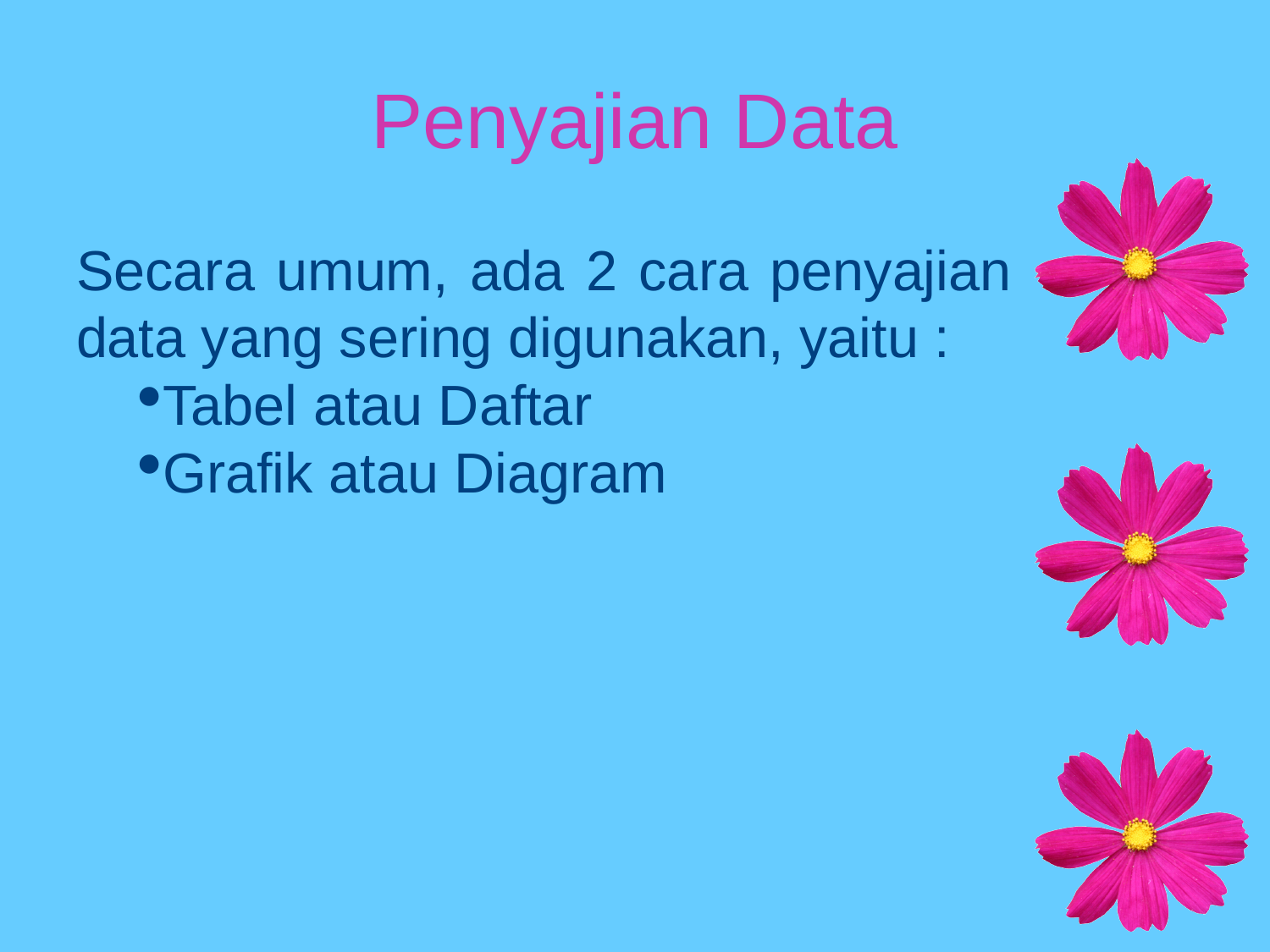

# Penyajian Data
Secara umum, ada 2 cara penyajian data yang sering digunakan, yaitu :
Tabel atau Daftar
Grafik atau Diagram